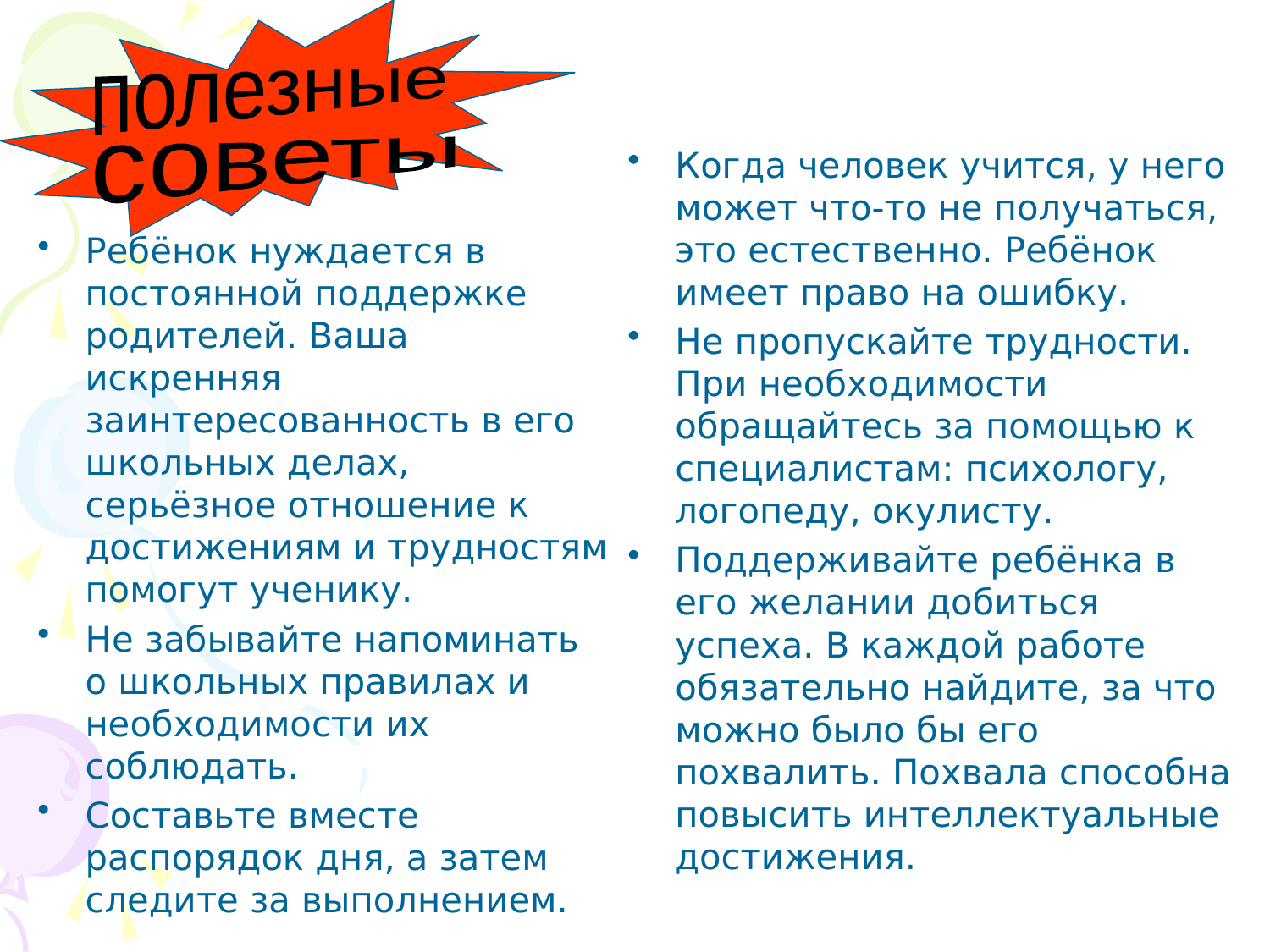

#
полезные
советы
Когда человек учится, у него может что-то не получаться, это естественно. Ребёнок имеет право на ошибку.
Не пропускайте трудности. При необходимости обращайтесь за помощью к специалистам: психологу, логопеду, окулисту.
Поддерживайте ребёнка в его желании добиться успеха. В каждой работе обязательно найдите, за что можно было бы его похвалить. Похвала способна повысить интеллектуальные достижения.
Ребёнок нуждается в постоянной поддержке родителей. Ваша искренняя заинтересованность в его школьных делах, серьёзное отношение к достижениям и трудностям помогут ученику.
Не забывайте напоминать о школьных правилах и необходимости их соблюдать.
Составьте вместе распорядок дня, а затем следите за выполнением.